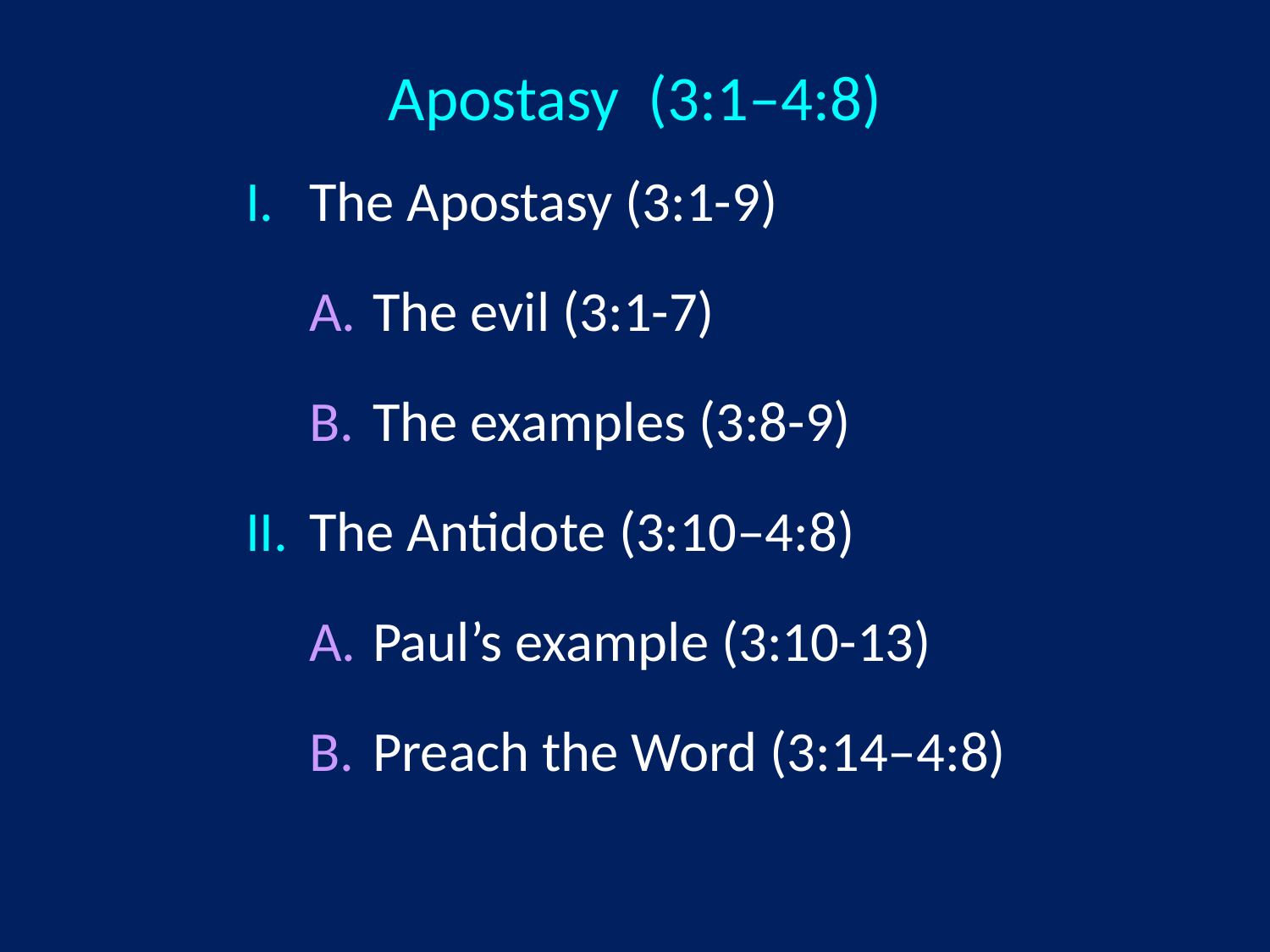

# Apostasy  (3:1‒4:8)
The Apostasy (3:1-9)
The evil (3:1-7)
The examples (3:8-9)
The Antidote (3:10‒4:8)
Paul’s example (3:10-13)
Preach the Word (3:14‒4:8)